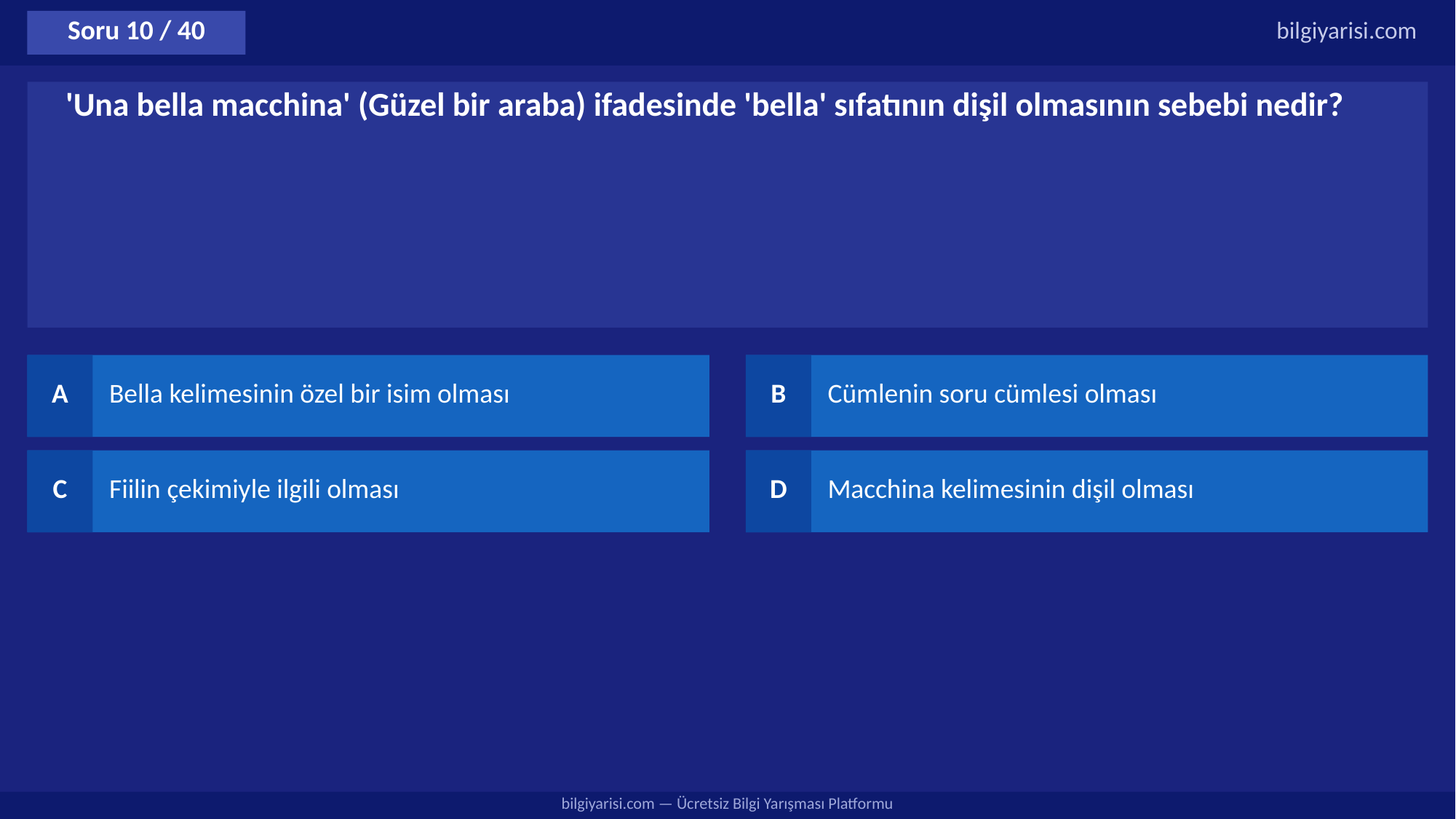

Soru 10 / 40
bilgiyarisi.com

'Una bella macchina' (Güzel bir araba) ifadesinde 'bella' sıfatının dişil olmasının sebebi nedir?

A
Bella kelimesinin özel bir isim olması

B
Cümlenin soru cümlesi olması

C
Fiilin çekimiyle ilgili olması

D
Macchina kelimesinin dişil olması
bilgiyarisi.com — Ücretsiz Bilgi Yarışması Platformu